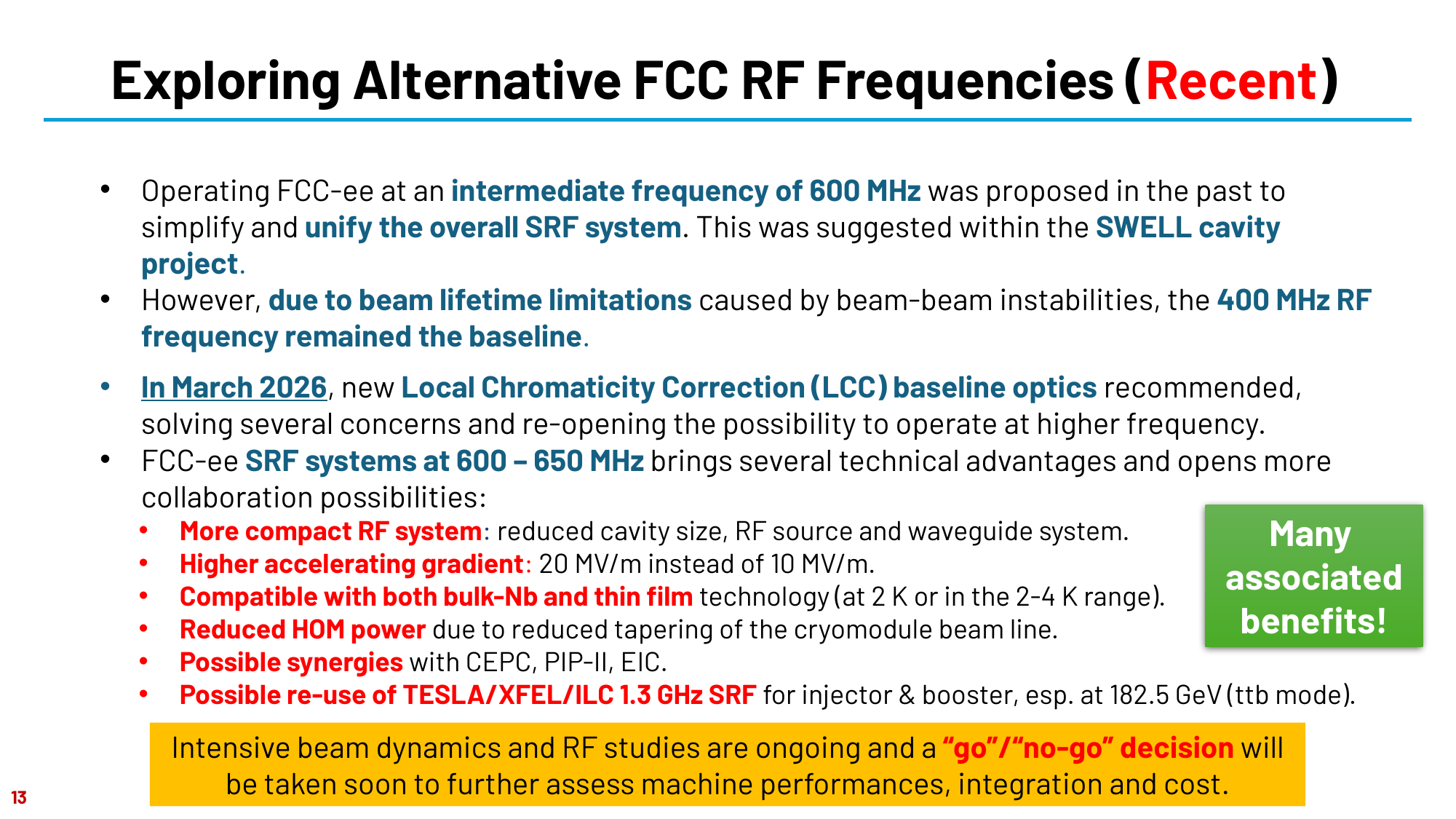

# Exploring Alternative FCC RF Frequencies (Recent)
Operating FCC-ee at an intermediate frequency of 600 MHz was proposed in the past to simplify and unify the overall SRF system. This was suggested within the SWELL cavity project.
However, due to beam lifetime limitations caused by beam-beam instabilities, the 400 MHz RF frequency remained the baseline.

In March 2026, new Local Chromaticity Correction (LCC) baseline optics recommended, solving several concerns and re-opening the possibility to operate at higher frequency.
FCC-ee SRF systems at 600 – 650 MHz brings several technical advantages and opens more collaboration possibilities:
More compact RF system: reduced cavity size, RF source and waveguide system.
Higher accelerating gradient: 20 MV/m instead of 10 MV/m.
Compatible with both bulk-Nb and thin film technology (at 2 K or in the 2-4 K range).
Reduced HOM power due to reduced tapering of the cryomodule beam line.
Possible synergies with CEPC, PIP-II, EIC.
Possible re-use of TESLA/XFEL/ILC 1.3 GHz SRF for injector & booster, esp. at 182.5 GeV (ttb mode).

Many
associated
benefits!
Intensive beam dynamics and RF studies are ongoing and a “go”/“no-go” decision will be taken soon to further assess machine performances, integration and cost.
13